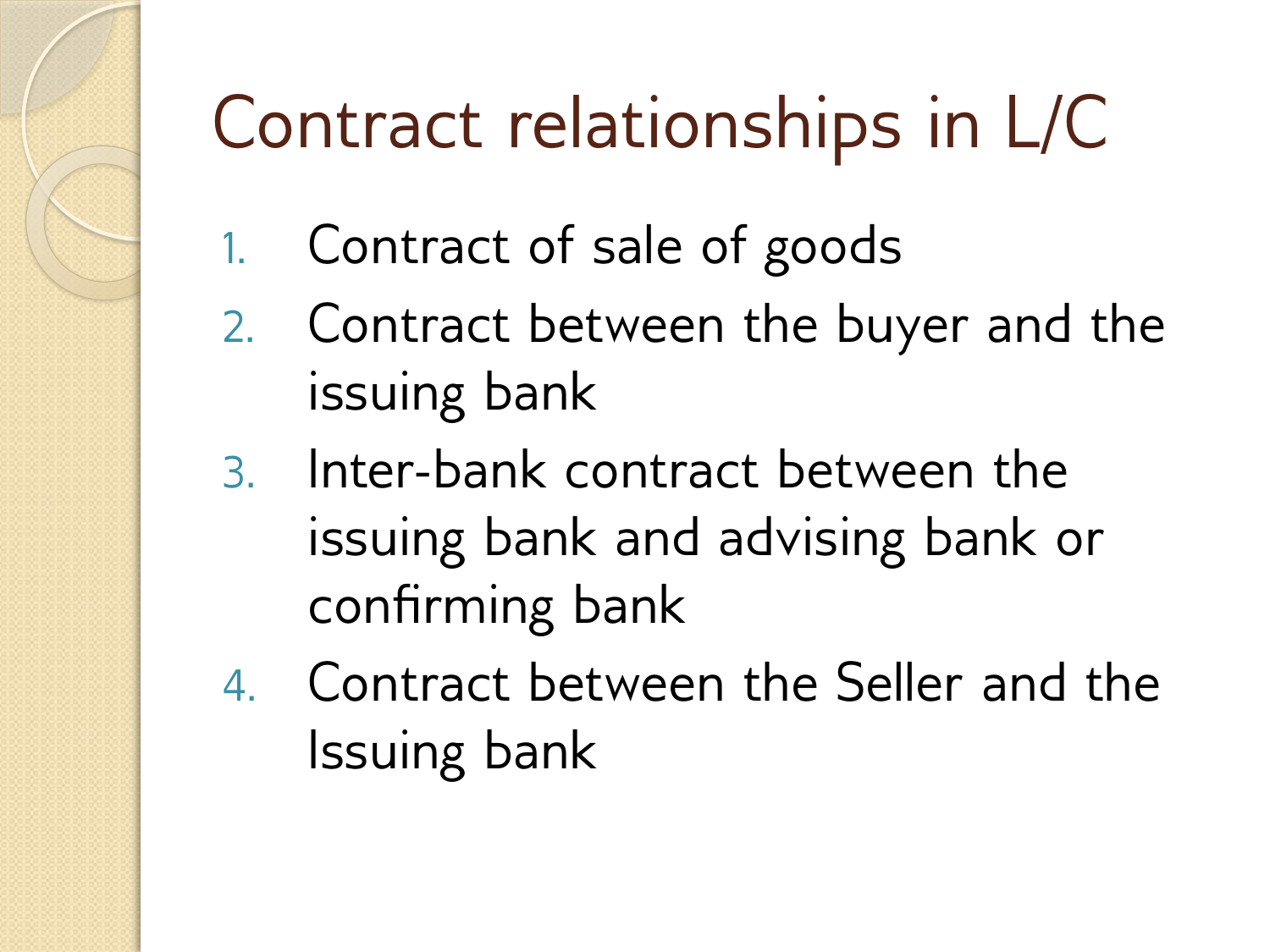

# Contract relationships in L/C
Contract of sale of goods
Contract between the buyer and the issuing bank
Inter-bank contract between the issuing bank and advising bank or confirming bank
Contract between the Seller and the Issuing bank